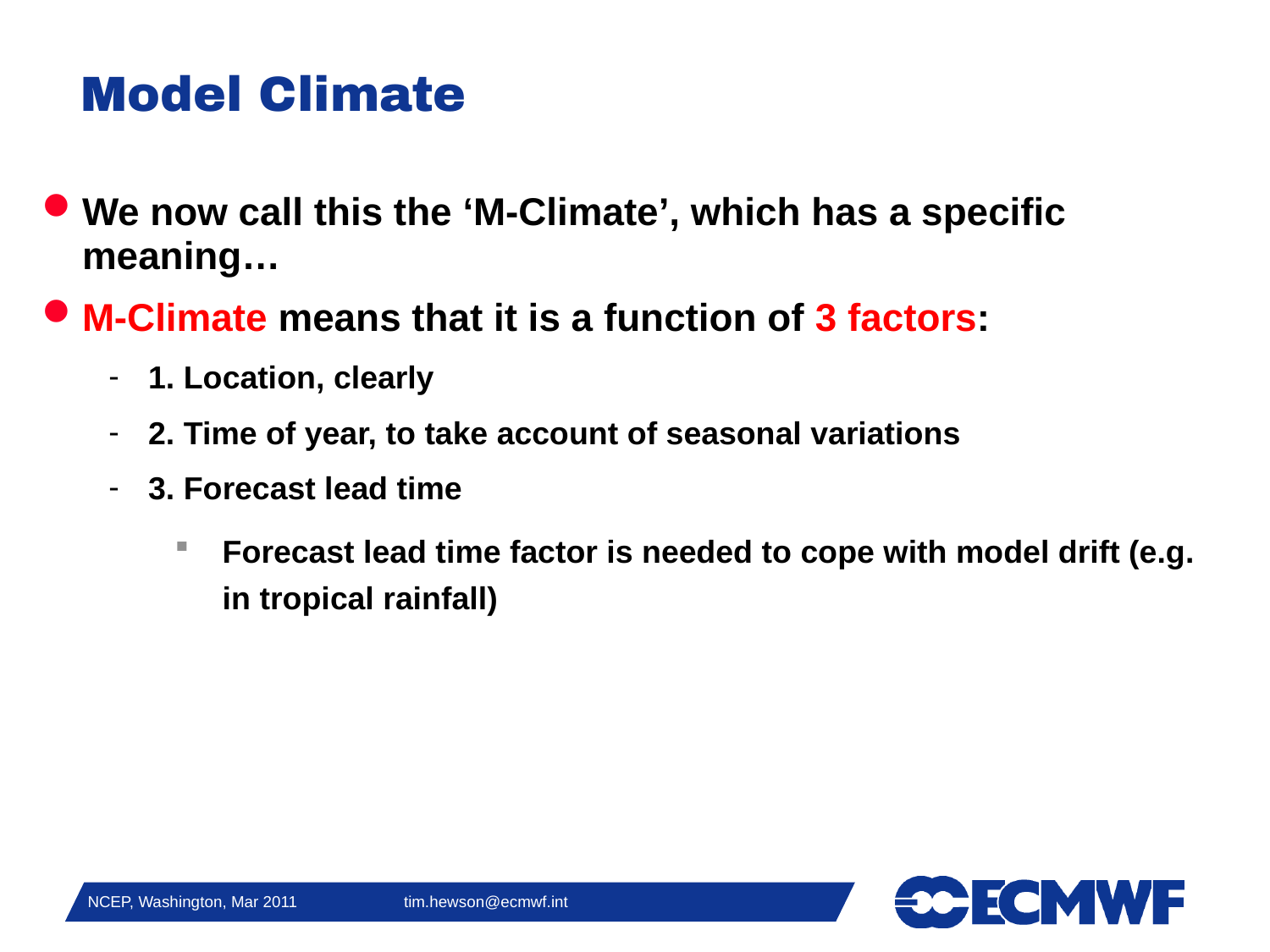

# Model Climate
We now call this the ‘M-Climate’, which has a specific meaning…
M-Climate means that it is a function of 3 factors:
1. Location, clearly
2. Time of year, to take account of seasonal variations
3. Forecast lead time
Forecast lead time factor is needed to cope with model drift (e.g. in tropical rainfall)
NCEP, Washington, Mar 2011                        tim.hewson@ecmwf.int